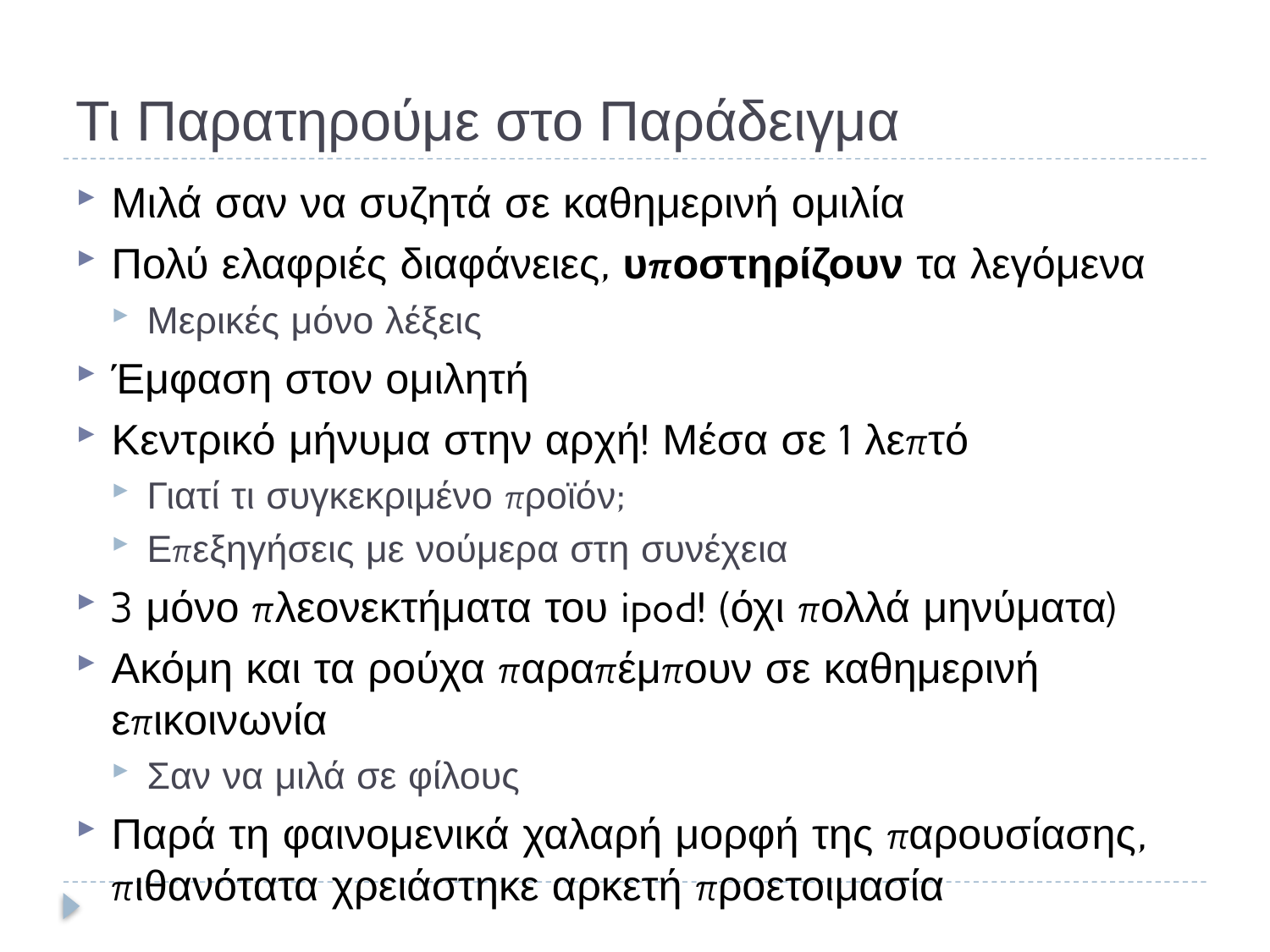

# Τι Παρατηρούμε στο Παράδειγμα
Μιλά σαν να συζητά σε καθημερινή ομιλία
Πολύ ελαφριές διαφάνειες, υποστηρίζουν τα λεγόμενα
Μερικές μόνο λέξεις
Έμφαση στον ομιλητή
Κεντρικό μήνυμα στην αρχή! Μέσα σε 1 λεπτό
Γιατί τι συγκεκριμένο προϊόν;
Επεξηγήσεις με νούμερα στη συνέχεια
3 μόνο πλεονεκτήματα του ipod! (όχι πολλά μηνύματα)
Ακόμη και τα ρούχα παραπέμπουν σε καθημερινή επικοινωνία
Σαν να μιλά σε φίλους
Παρά τη φαινομενικά χαλαρή μορφή της παρουσίασης, πιθανότατα χρειάστηκε αρκετή προετοιμασία